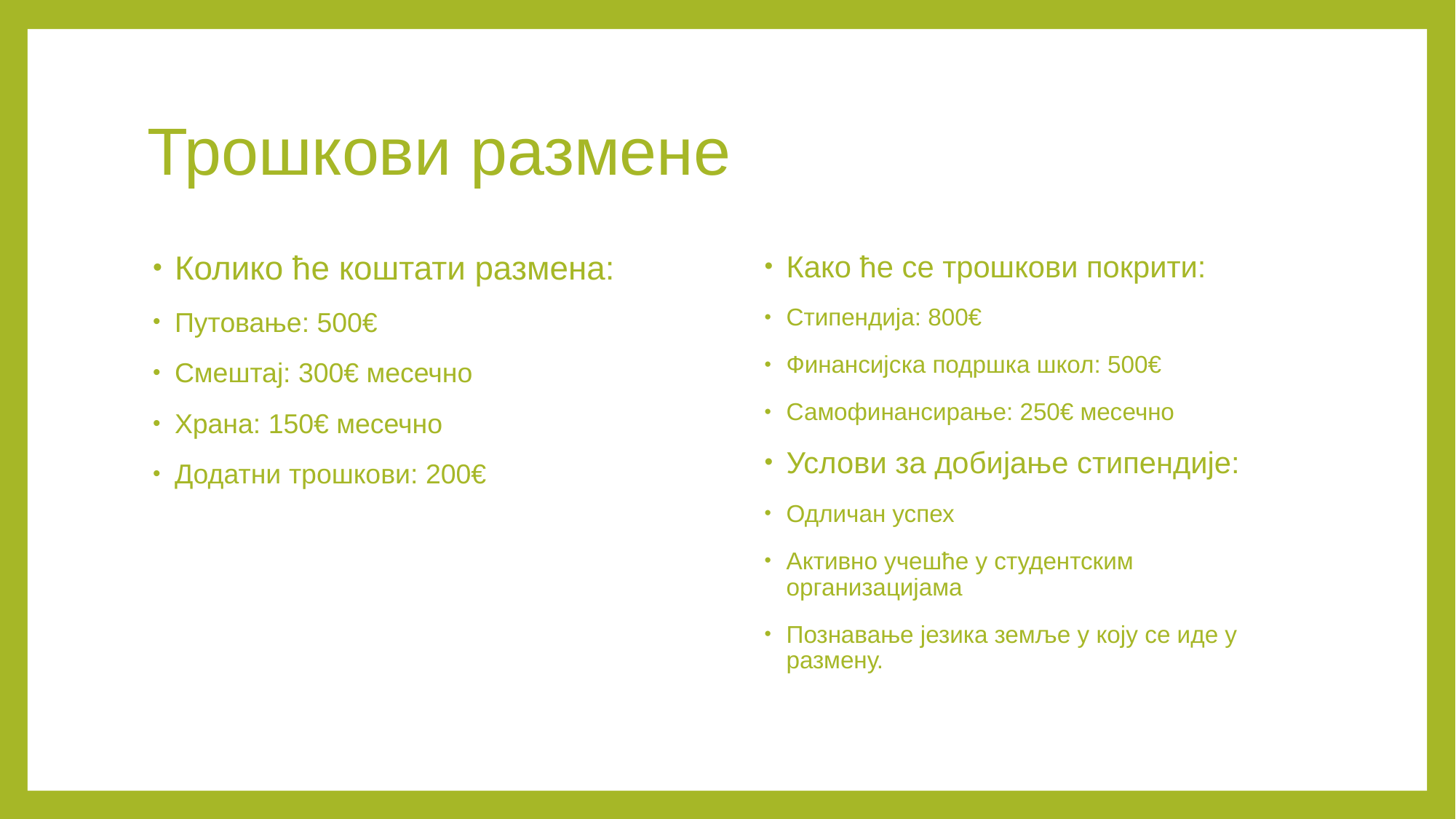

# Трошкови размене
Колико ће коштати размена:
Путовање: 500€
Смештај: 300€ месечно
Храна: 150€ месечно
Додатни трошкови: 200€
Како ће се трошкови покрити:
Стипендија: 800€
Финансијска подршка школ: 500€
Самофинансирање: 250€ месечно
Услови за добијање стипендије:
Одличан успех
Активно учешће у студентским организацијама
Познавање језика земље у коју се иде у размену.